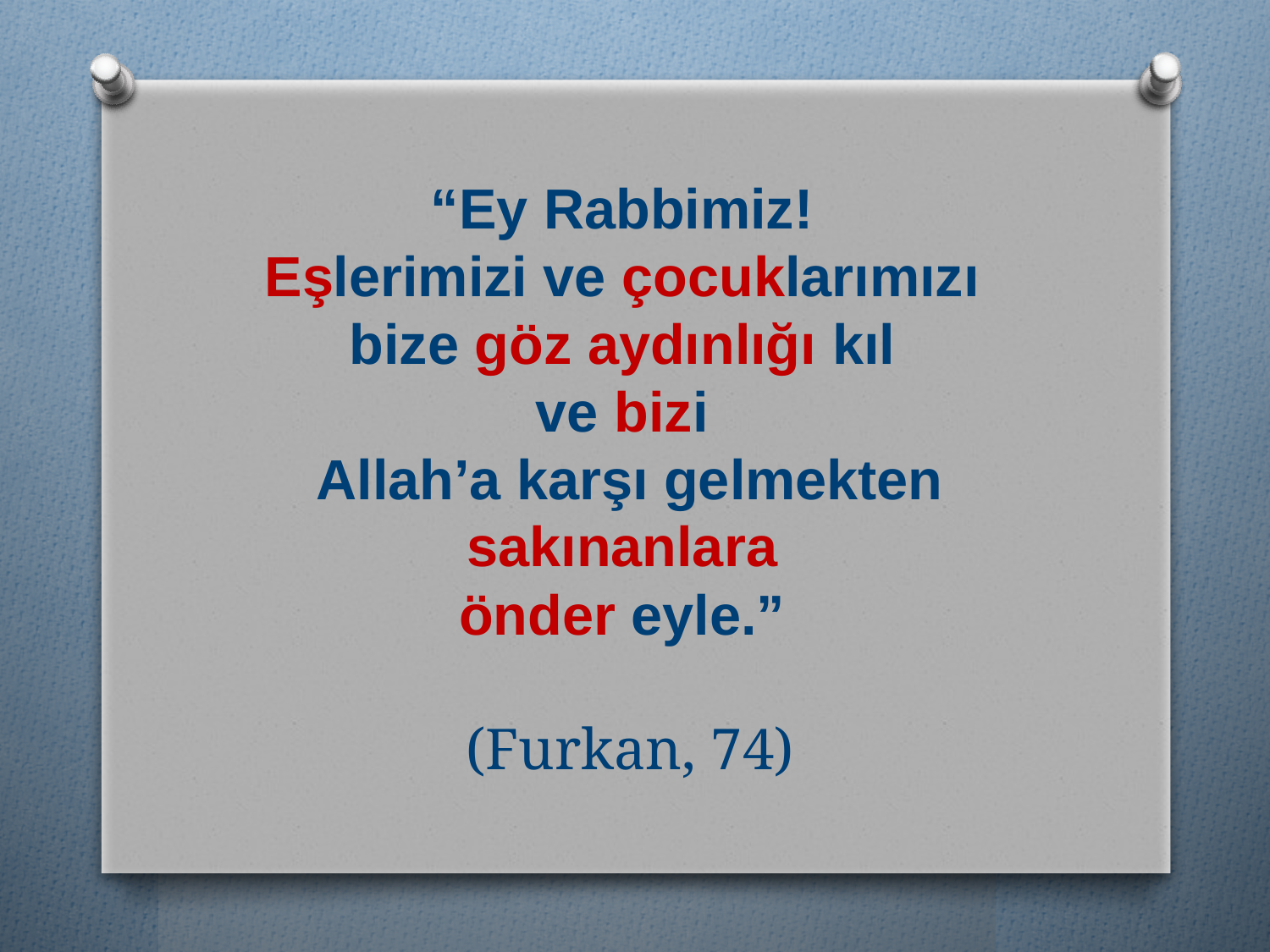

“Ey Rabbimiz!
Eşlerimizi ve çocuklarımızı
bize göz aydınlığı kıl
ve bizi
Allah’a karşı gelmekten sakınanlara
önder eyle.”

(Furkan, 74)